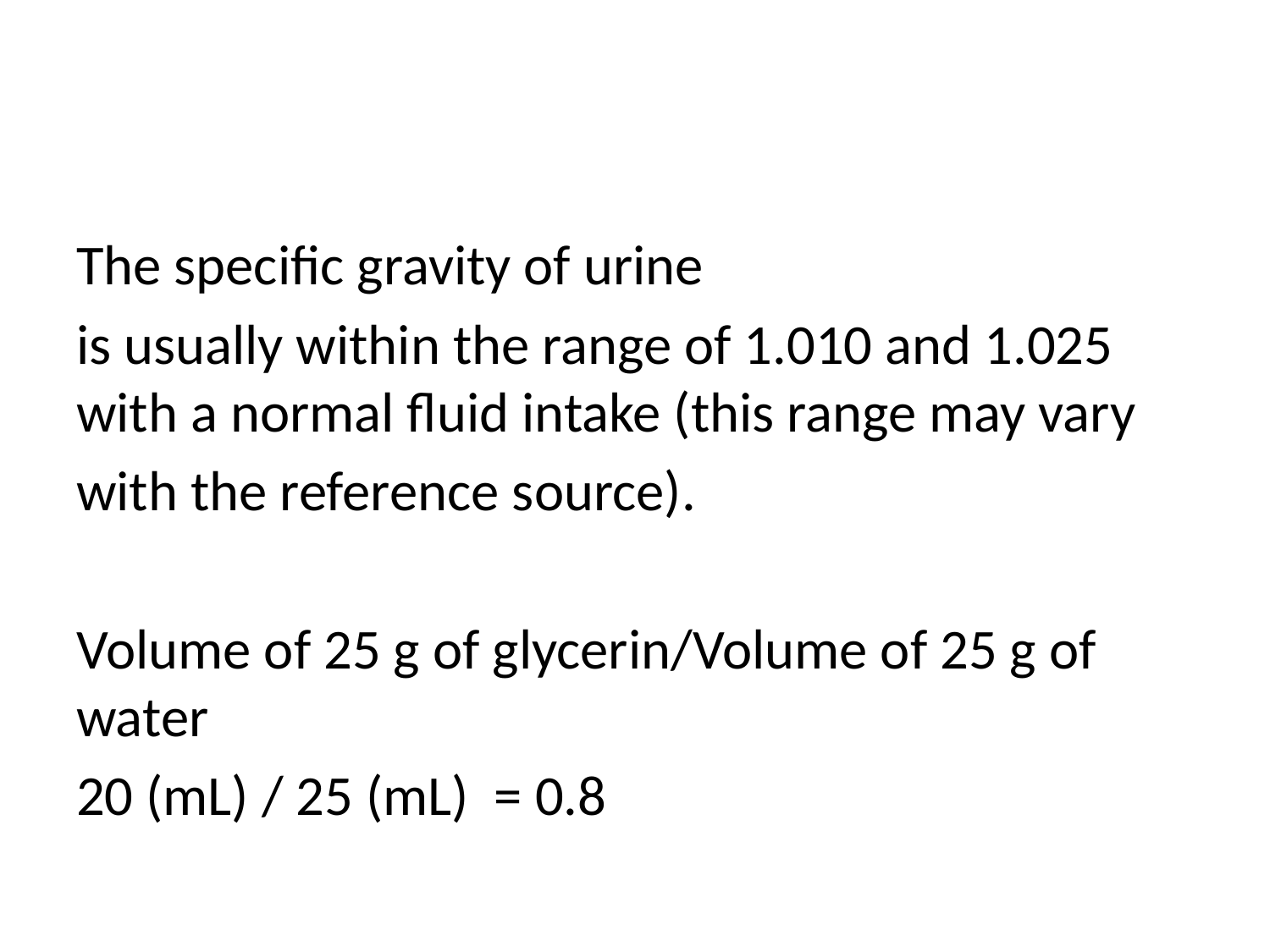

#
The specific gravity of urine
is usually within the range of 1.010 and 1.025 with a normal fluid intake (this range may vary
with the reference source).

Volume of 25 g of glycerin/Volume of 25 g of water
20 (mL) / 25 (mL)  = 0.8